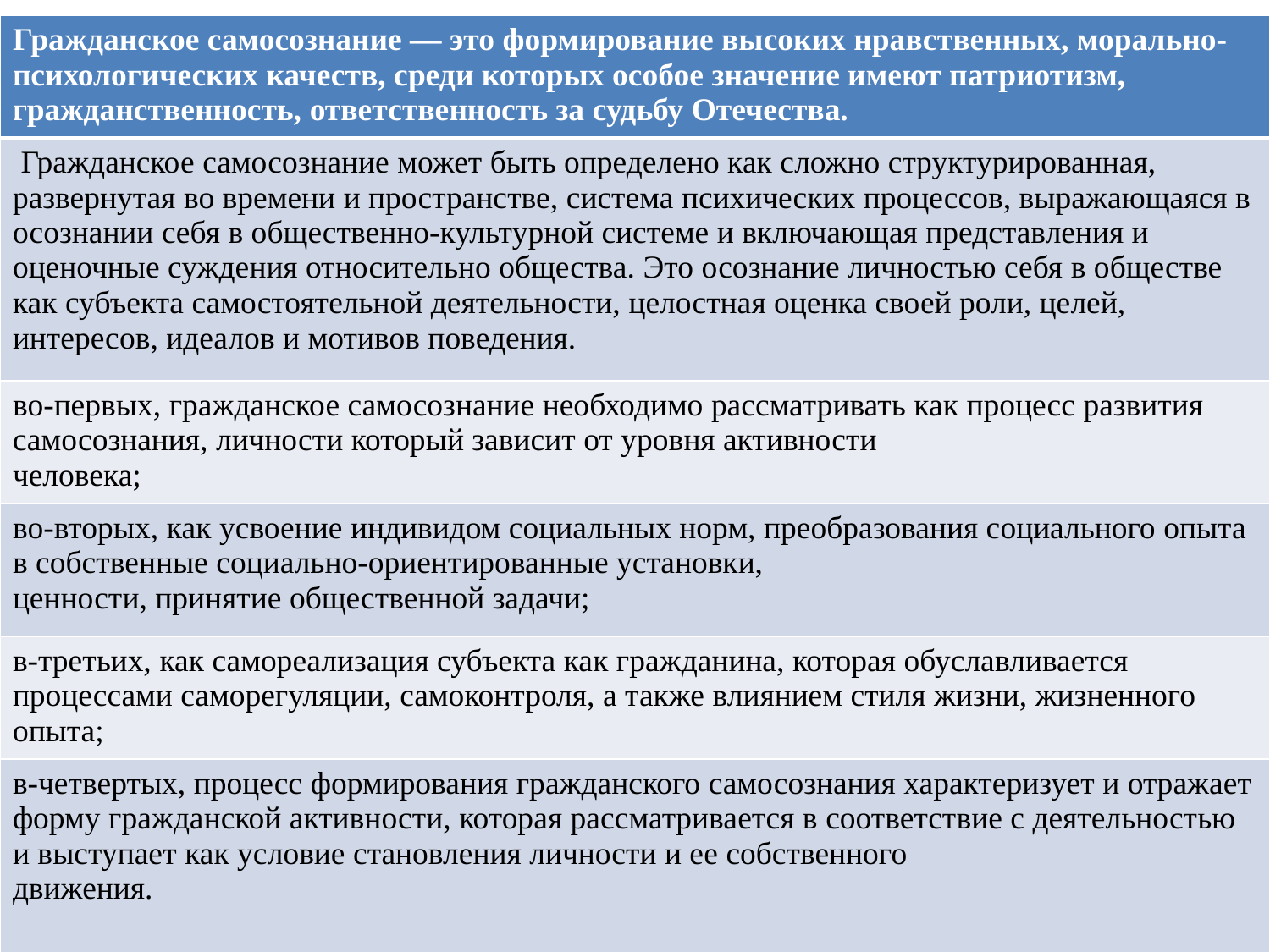

| Гражданское самосознание — это формирование высоких нравственных, морально-психологических качеств, среди которых особое значение имеют патриотизм, гражданственность, ответственность за судьбу Отечества. |
| --- |
| Гражданское самосознание может быть определено как сложно структурированная, развернутая во времени и пространстве, система психических процессов, выражающаяся в осознании себя в общественно-культурной системе и включающая представления и оценочные суждения относительно общества. Это осознание личностью себя в обществе как субъекта самостоятельной деятельности, целостная оценка своей роли, целей, интересов, идеалов и мотивов поведения. |
| во-первых, гражданское самосознание необходимо рассматривать как процесс развития самосознания, личности который зависит от уровня активности человека; |
| во-вторых, как усвоение индивидом социальных норм, преобразования социального опыта в собственные социально-ориентированные установки, ценности, принятие общественной задачи; |
| в-третьих, как самореализация субъекта как гражданина, которая обуславливается процессами саморегуляции, самоконтроля, а также влиянием стиля жизни, жизненного опыта; |
| в-четвертых, процесс формирования гражданского самосознания характеризует и отражает форму гражданской активности, которая рассматривается в соответствие с деятельностью и выступает как условие становления личности и ее собственного движения. |